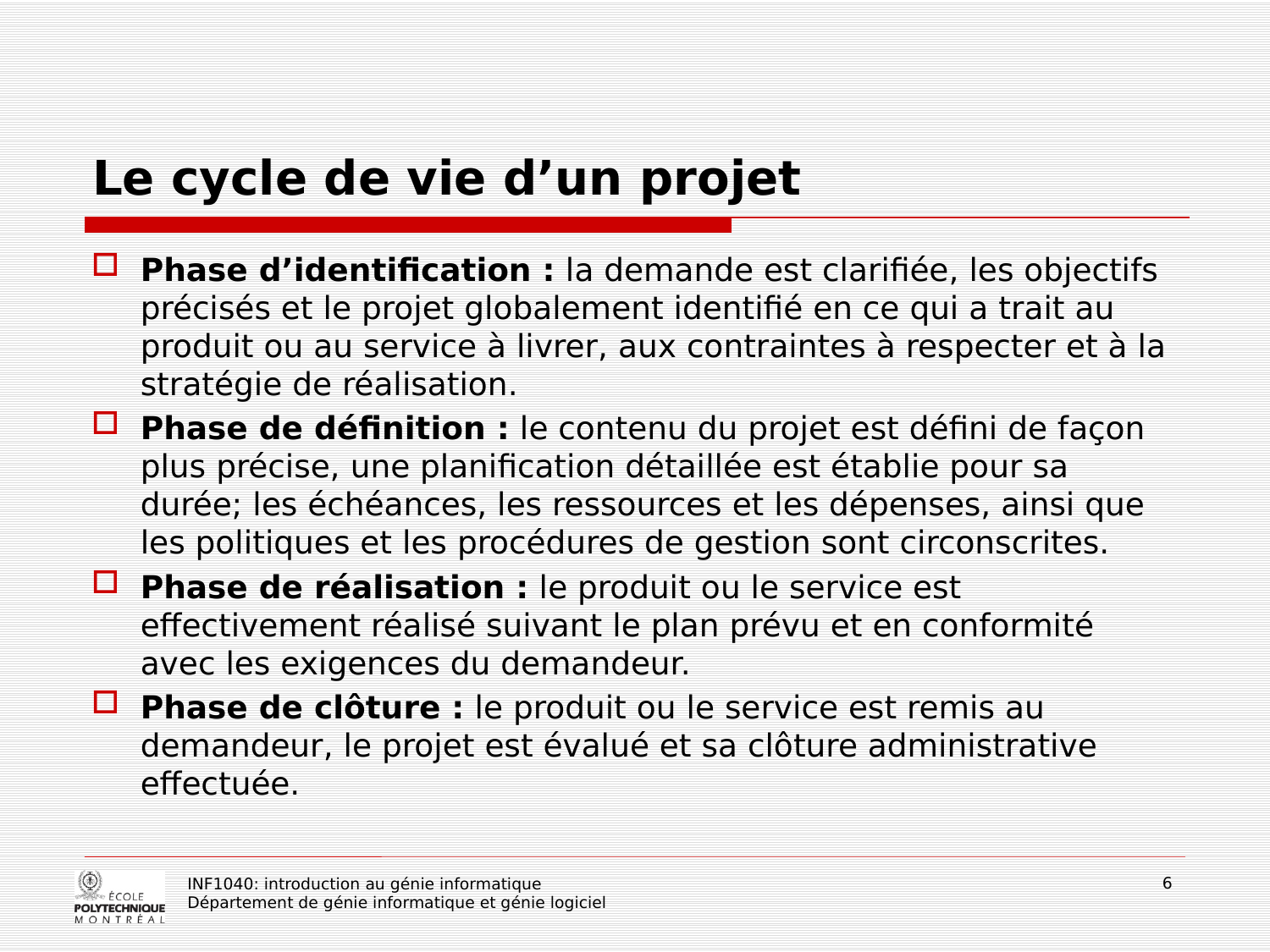

# Le cycle de vie d’un projet
Phase d’identification : la demande est clarifiée, les objectifs précisés et le projet globalement identifié en ce qui a trait au produit ou au service à livrer, aux contraintes à respecter et à la stratégie de réalisation.
Phase de définition : le contenu du projet est défini de façon plus précise, une planification détaillée est établie pour sa durée; les échéances, les ressources et les dépenses, ainsi que les politiques et les procédures de gestion sont circonscrites.
Phase de réalisation : le produit ou le service est effectivement réalisé suivant le plan prévu et en conformité avec les exigences du demandeur.
Phase de clôture : le produit ou le service est remis au demandeur, le projet est évalué et sa clôture administrative effectuée.

6
INF1040: introduction au génie informatique
Département de génie informatique et génie logiciel